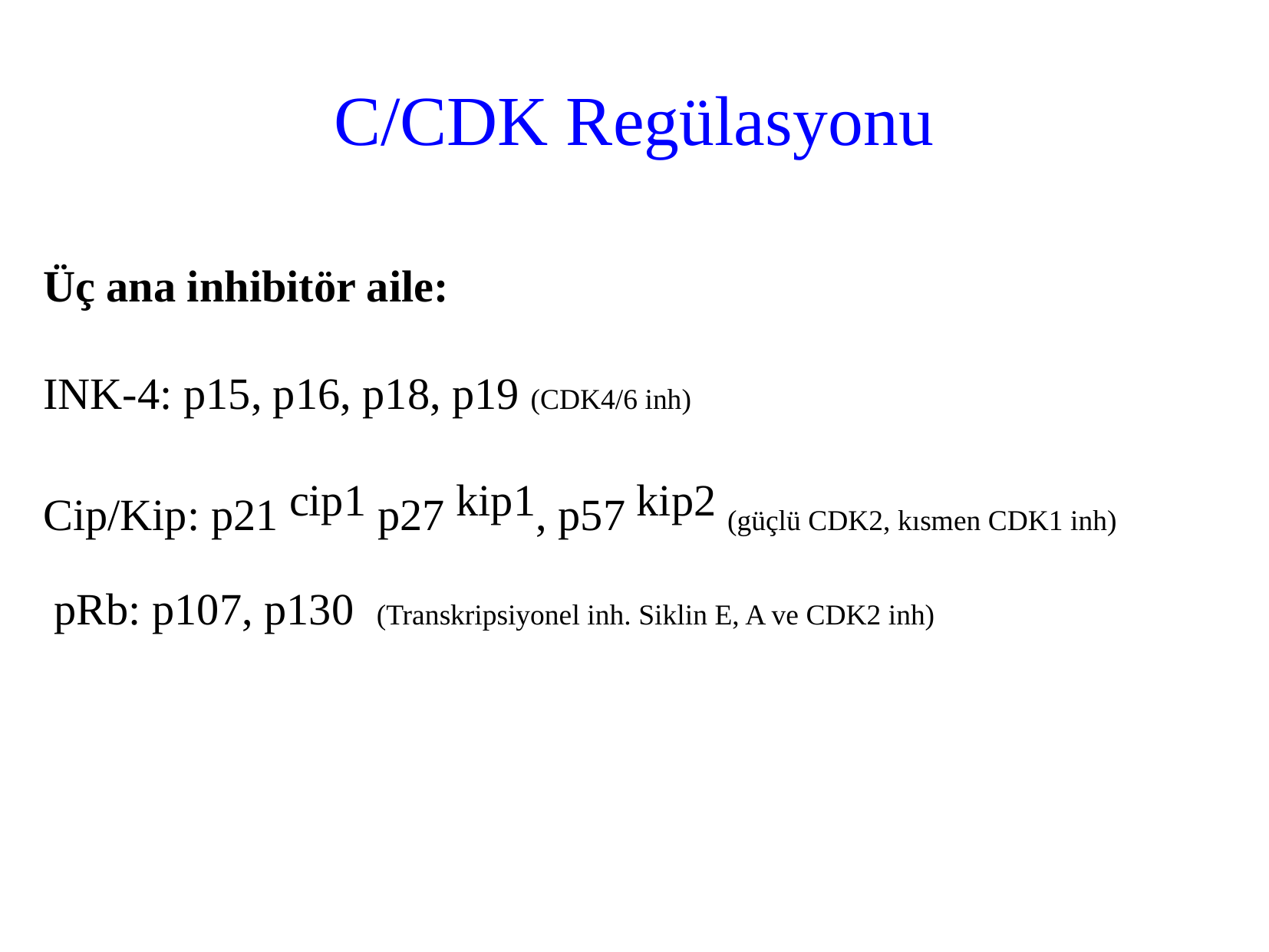

C/CDK Regülasyonu

Üç ana inhibitör aile:

INK-4: p15, p16, p18, p19 (CDK4/6 inh)

Cip/Kip: p21 cip1 p27 kip1, p57 kip2 (güçlü CDK2, kısmen CDK1 inh)

 pRb: p107, p130  (Transkripsiyonel inh. Siklin E, A ve CDK2 inh)